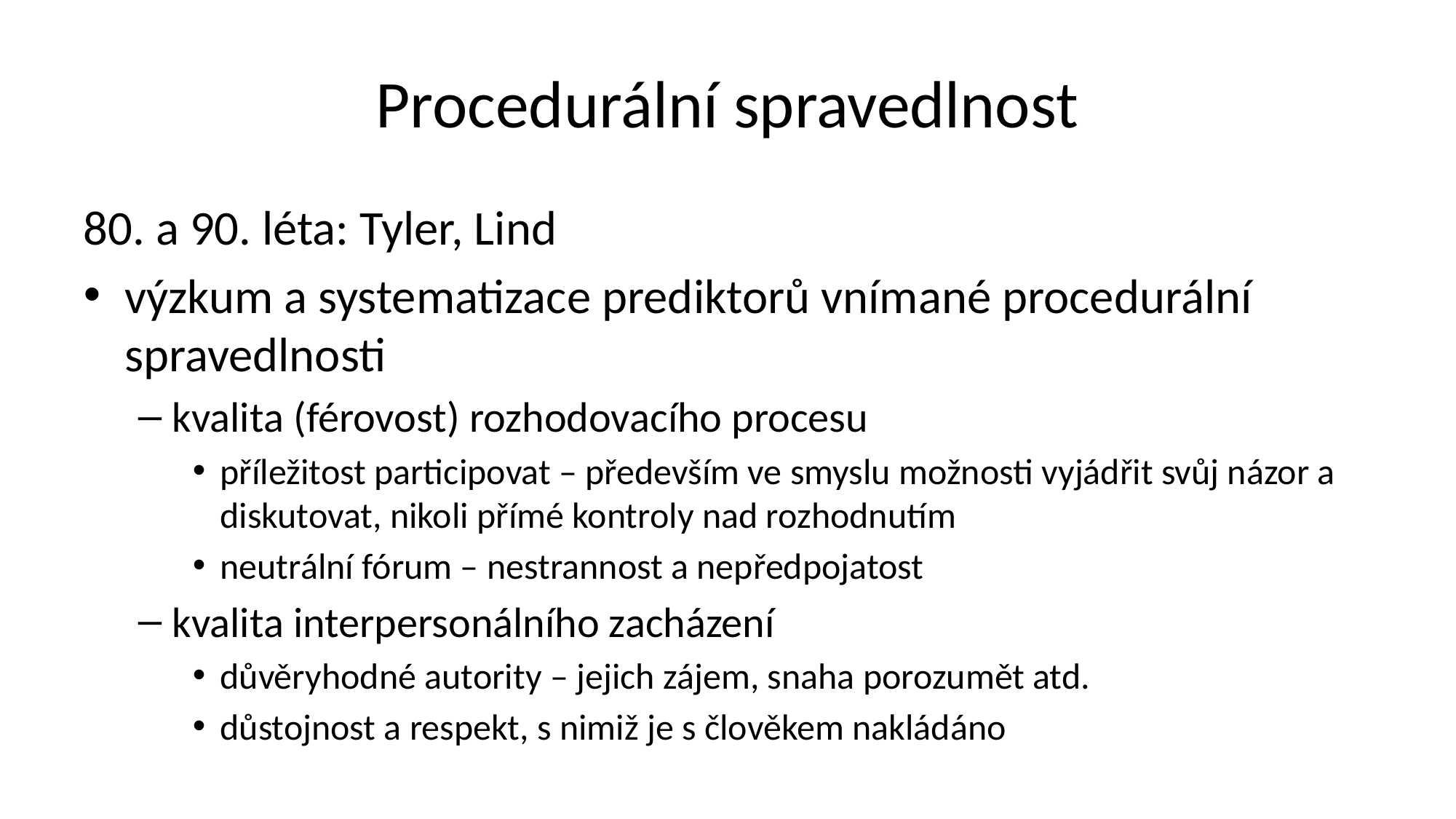

# Procedurální spravedlnost
80. a 90. léta: Tyler, Lind
výzkum a systematizace prediktorů vnímané procedurální spravedlnosti
kvalita (férovost) rozhodovacího procesu
příležitost participovat – především ve smyslu možnosti vyjádřit svůj názor a diskutovat, nikoli přímé kontroly nad rozhodnutím
neutrální fórum – nestrannost a nepředpojatost
kvalita interpersonálního zacházení
důvěryhodné autority – jejich zájem, snaha porozumět atd.
důstojnost a respekt, s nimiž je s člověkem nakládáno